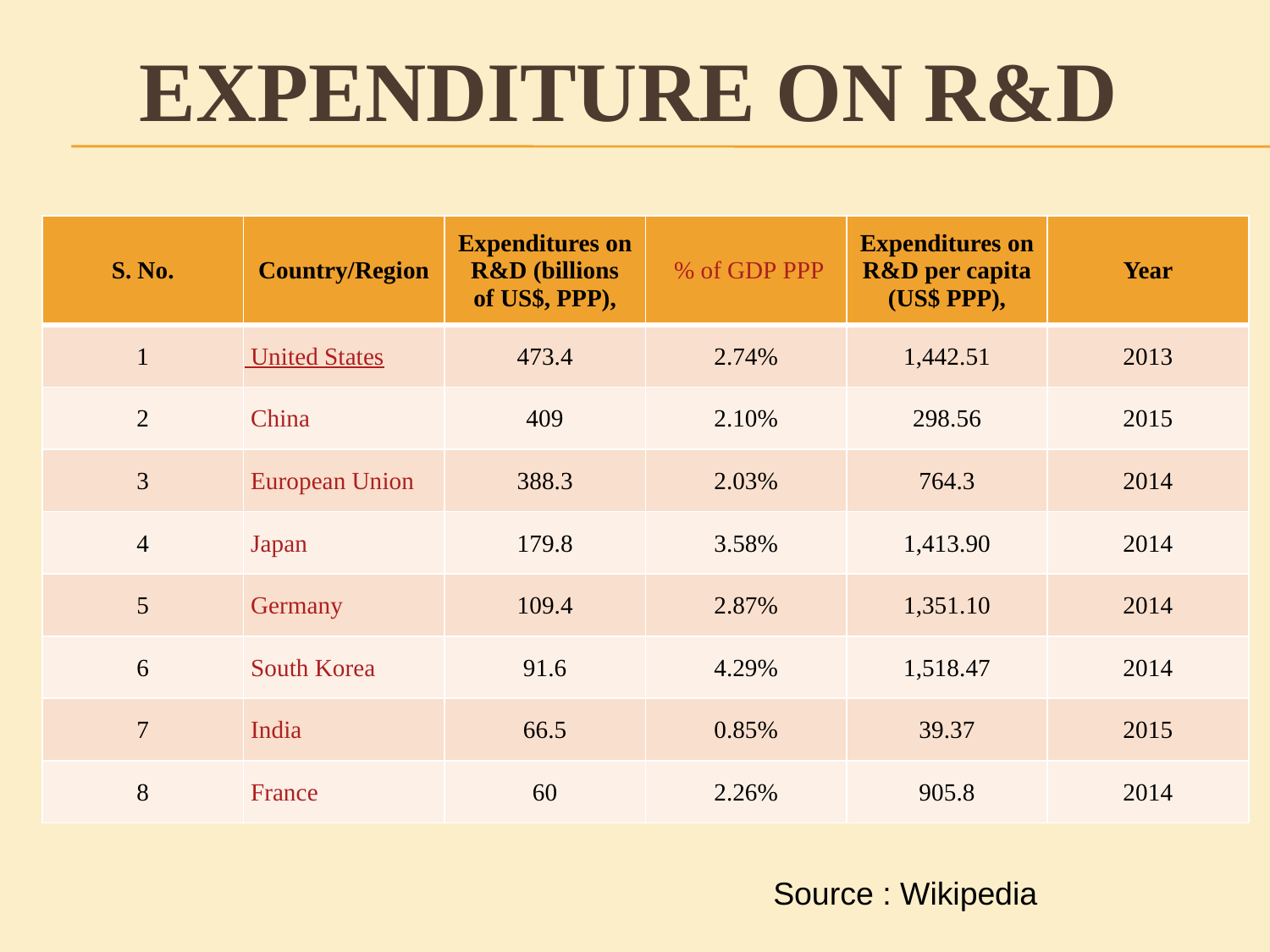

# Expenditure on R&D
| S. No. | Country/Region | Expenditures on R&D (billions of US$, PPP), | % of GDP PPP | Expenditures on R&D per capita (US$ PPP), | Year |
| --- | --- | --- | --- | --- | --- |
| 1 | United States | 473.4 | 2.74% | 1,442.51 | 2013 |
| 2 | China | 409 | 2.10% | 298.56 | 2015 |
| 3 | European Union | 388.3 | 2.03% | 764.3 | 2014 |
| 4 | Japan | 179.8 | 3.58% | 1,413.90 | 2014 |
| 5 | Germany | 109.4 | 2.87% | 1,351.10 | 2014 |
| 6 | South Korea | 91.6 | 4.29% | 1,518.47 | 2014 |
| 7 | India | 66.5 | 0.85% | 39.37 | 2015 |
| 8 | France | 60 | 2.26% | 905.8 | 2014 |
       Source : Wikipedia